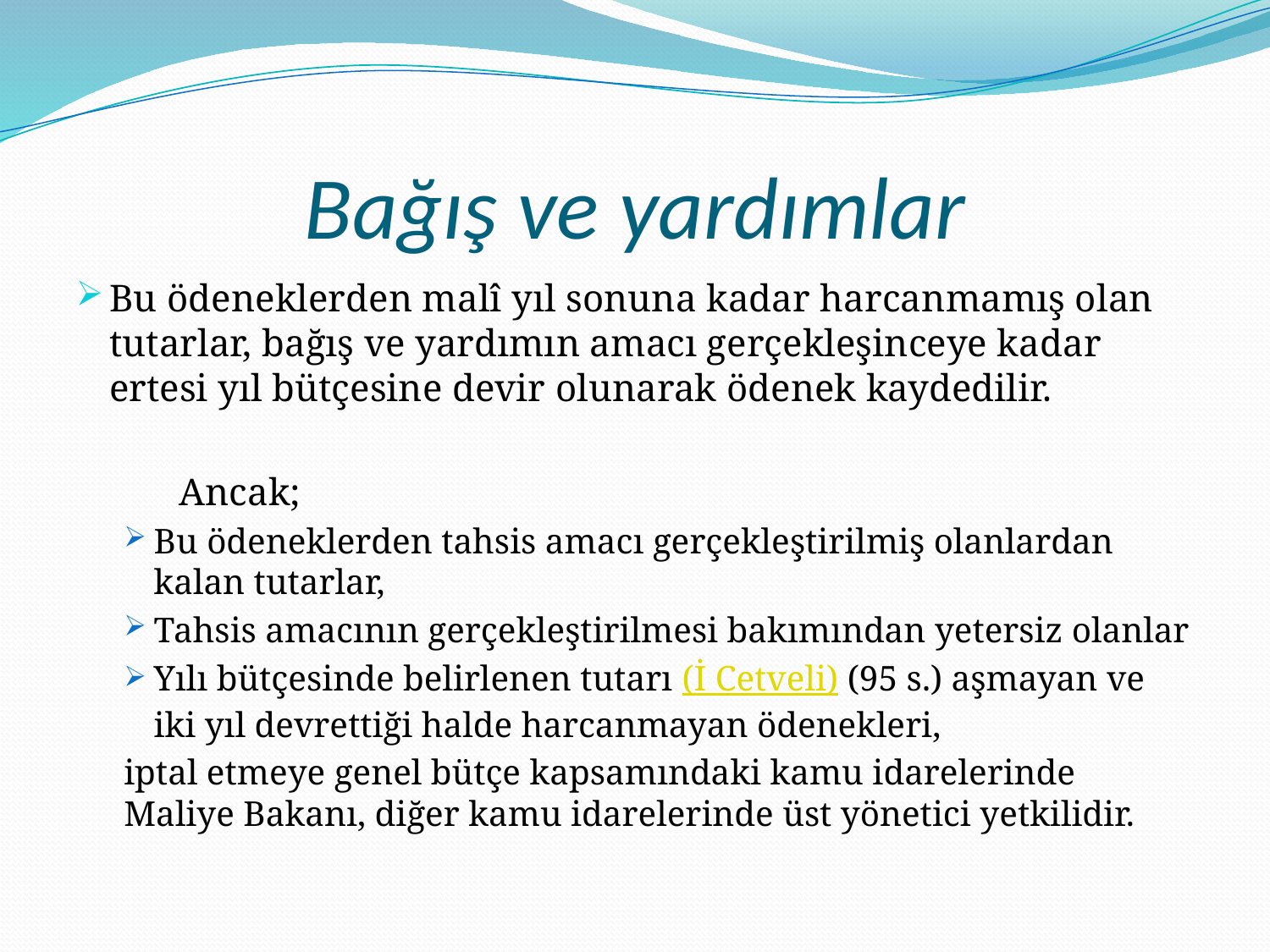

# Bağış ve yardımlar
Bu ödeneklerden malî yıl sonuna kadar harcanmamış olan tutarlar, bağış ve yardımın amacı gerçekleşinceye kadar ertesi yıl bütçesine devir olunarak ödenek kaydedilir.

	Ancak;
Bu ödeneklerden tahsis amacı gerçekleştirilmiş olanlardan kalan tutarlar,
Tahsis amacının gerçekleştirilmesi bakımından yetersiz olanlar
Yılı bütçesinde belirlenen tutarı (İ Cetveli) (95 s.) aşmayan ve iki yıl devrettiği halde harcanmayan ödenekleri,
iptal etmeye genel bütçe kapsamındaki kamu idarelerinde Maliye Bakanı, diğer kamu idarelerinde üst yönetici yetkilidir.